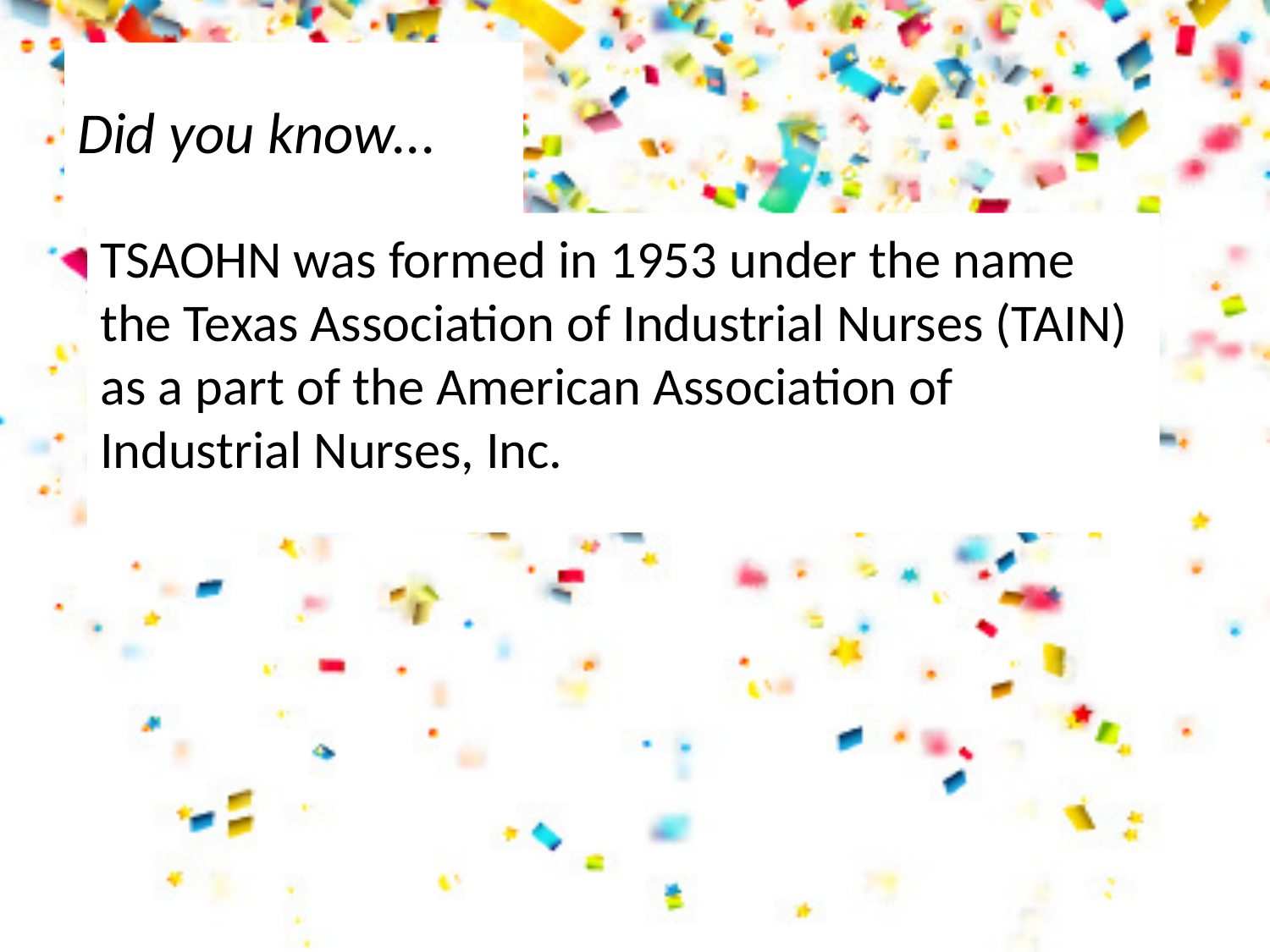

# Did you know...
TSAOHN was formed in 1953 under the name the Texas Association of Industrial Nurses (TAIN) as a part of the American Association of Industrial Nurses, Inc.